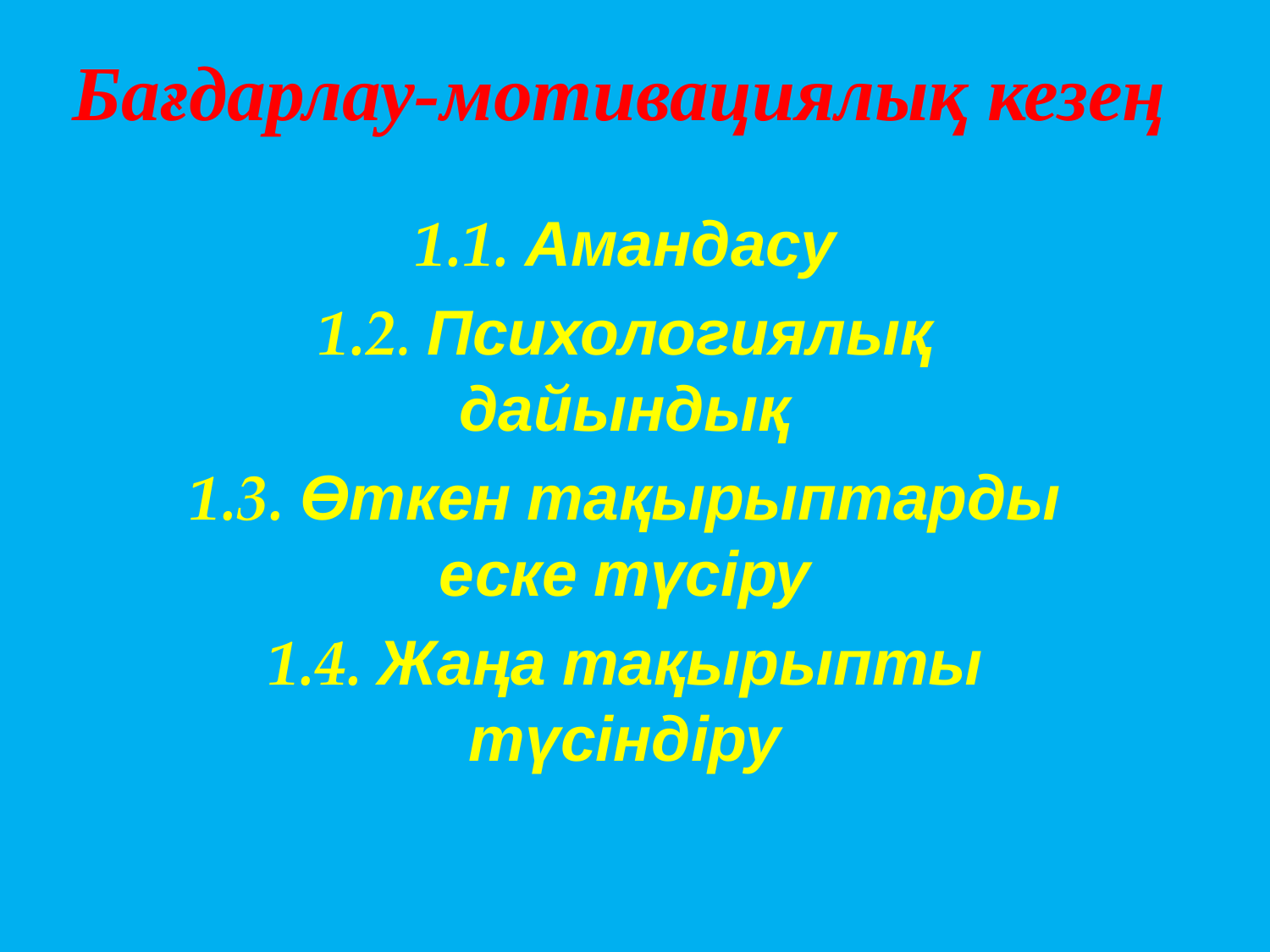

Бағдарлау-мотивациялық кезең
1.1. Амандасу
1.2. Психологиялық дайындық
1.3. Өткен тақырыптарды еске түсіру
1.4. Жаңа тақырыпты түсіндіру